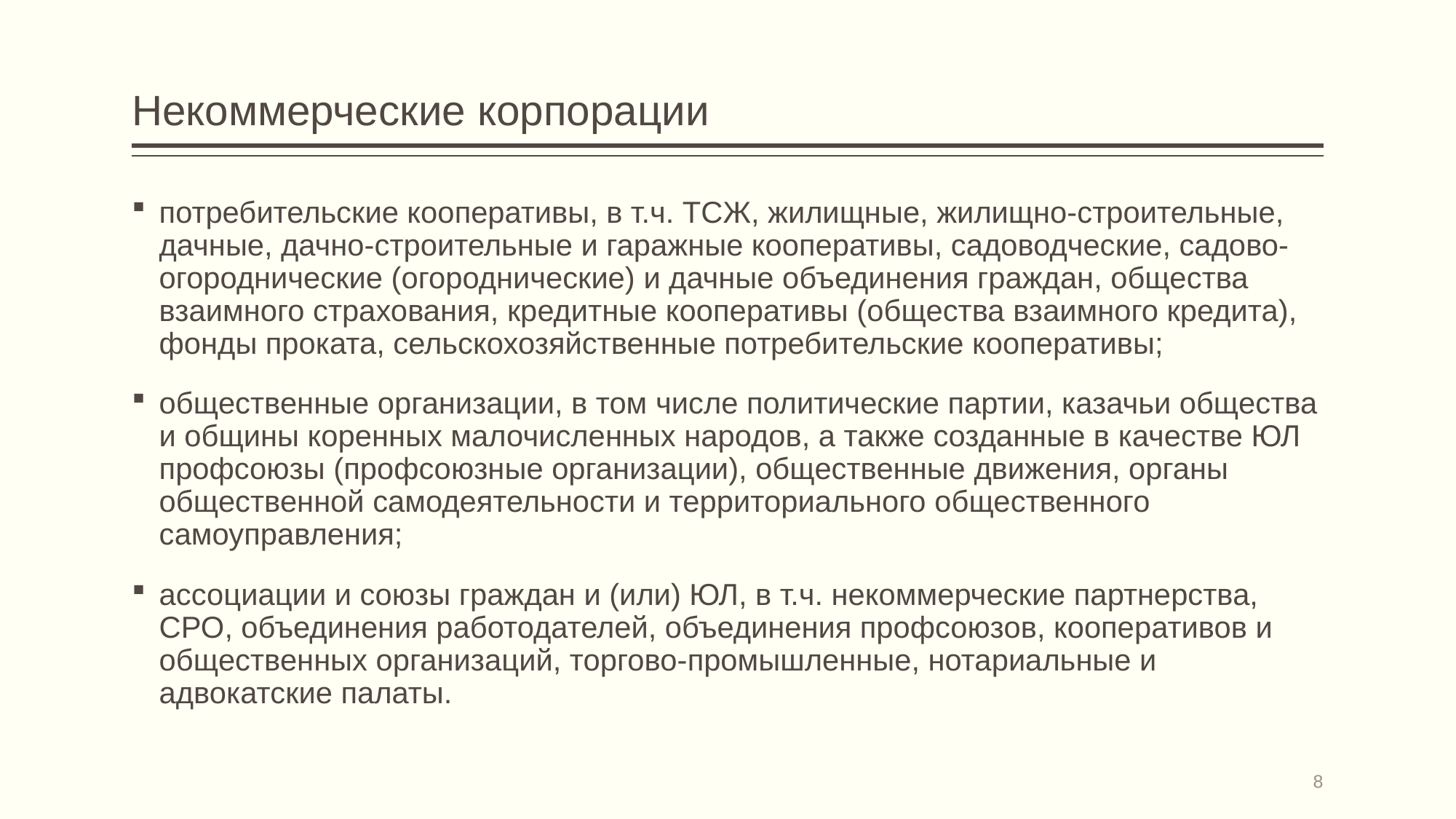

# Некоммерческие корпорации
потребительские кооперативы, в т.ч. ТСЖ, жилищные, жилищно-строительные, дачные, дачно-строительные и гаражные кооперативы, садоводческие, садово-огороднические (огороднические) и дачные объединения граждан, общества взаимного страхования, кредитные кооперативы (общества взаимного кредита), фонды проката, сельскохозяйственные потребительские кооперативы;
общественные организации, в том числе политические партии, казачьи общества и общины коренных малочисленных народов, а также созданные в качестве ЮЛ профсоюзы (профсоюзные организации), общественные движения, органы общественной самодеятельности и территориального общественного самоуправления;
ассоциации и союзы граждан и (или) ЮЛ, в т.ч. некоммерческие партнерства, СРО, объединения работодателей, объединения профсоюзов, кооперативов и общественных организаций, торгово-промышленные, нотариальные и адвокатские палаты.
8